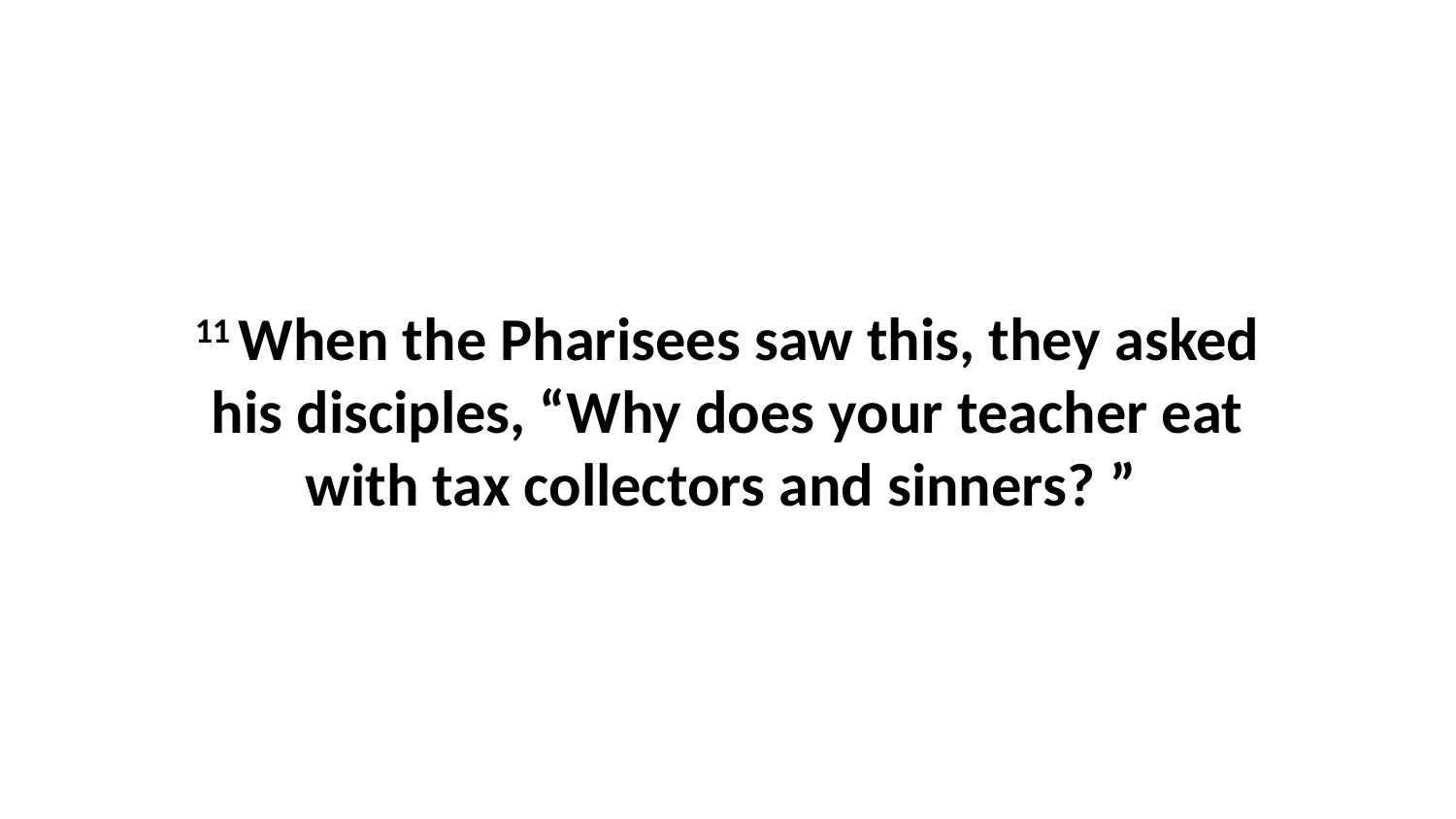

11 When the Pharisees saw this, they asked his disciples, “Why does your teacher eat with tax collectors and sinners? ”